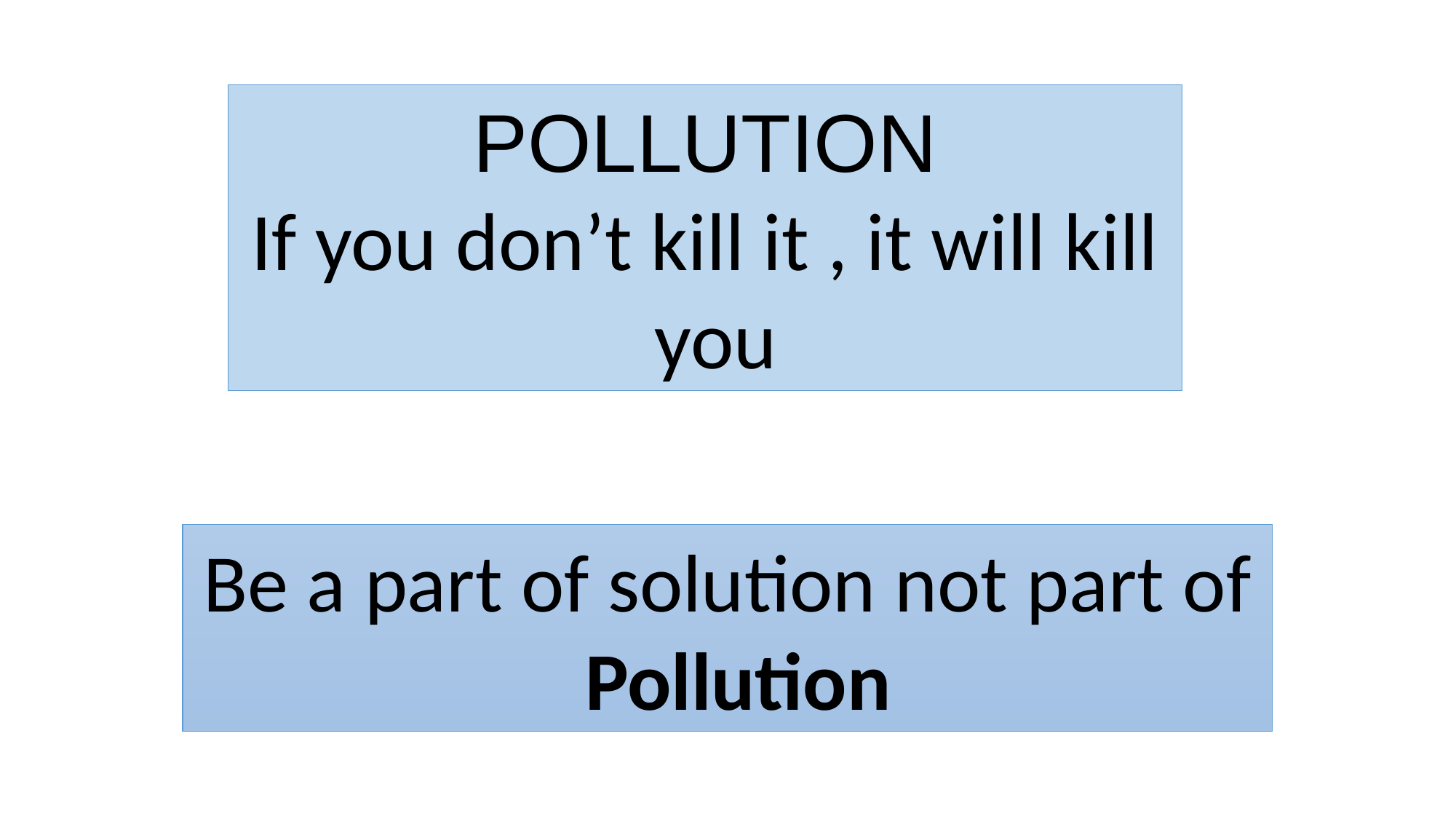

POLLUTION
If you don’t kill it , it will kill you
Be a part of solution not part of Pollution